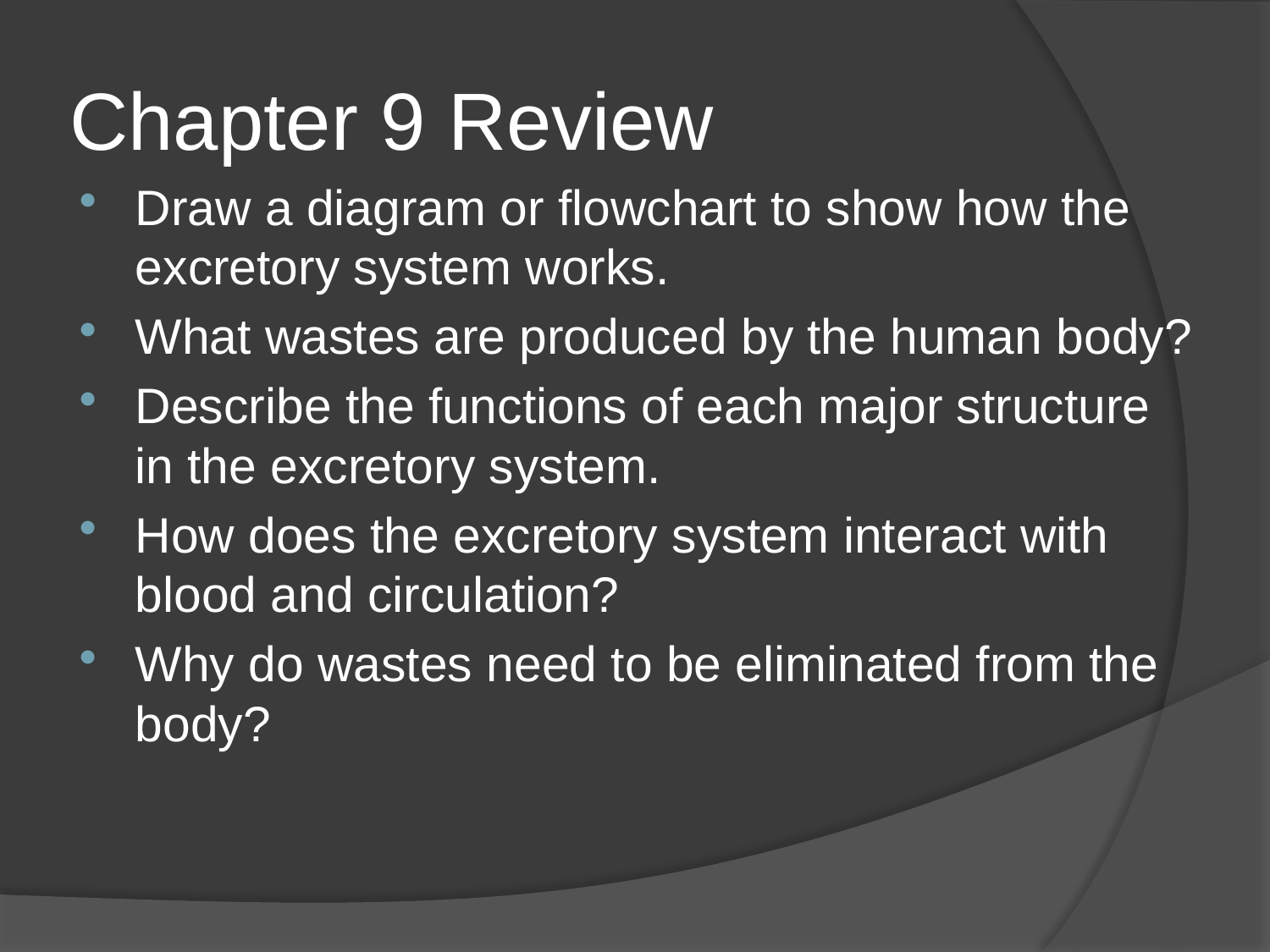

# Chapter 9 Review
Draw a diagram or flowchart to show how the excretory system works.
What wastes are produced by the human body?
Describe the functions of each major structure in the excretory system.
How does the excretory system interact with blood and circulation?
Why do wastes need to be eliminated from the body?